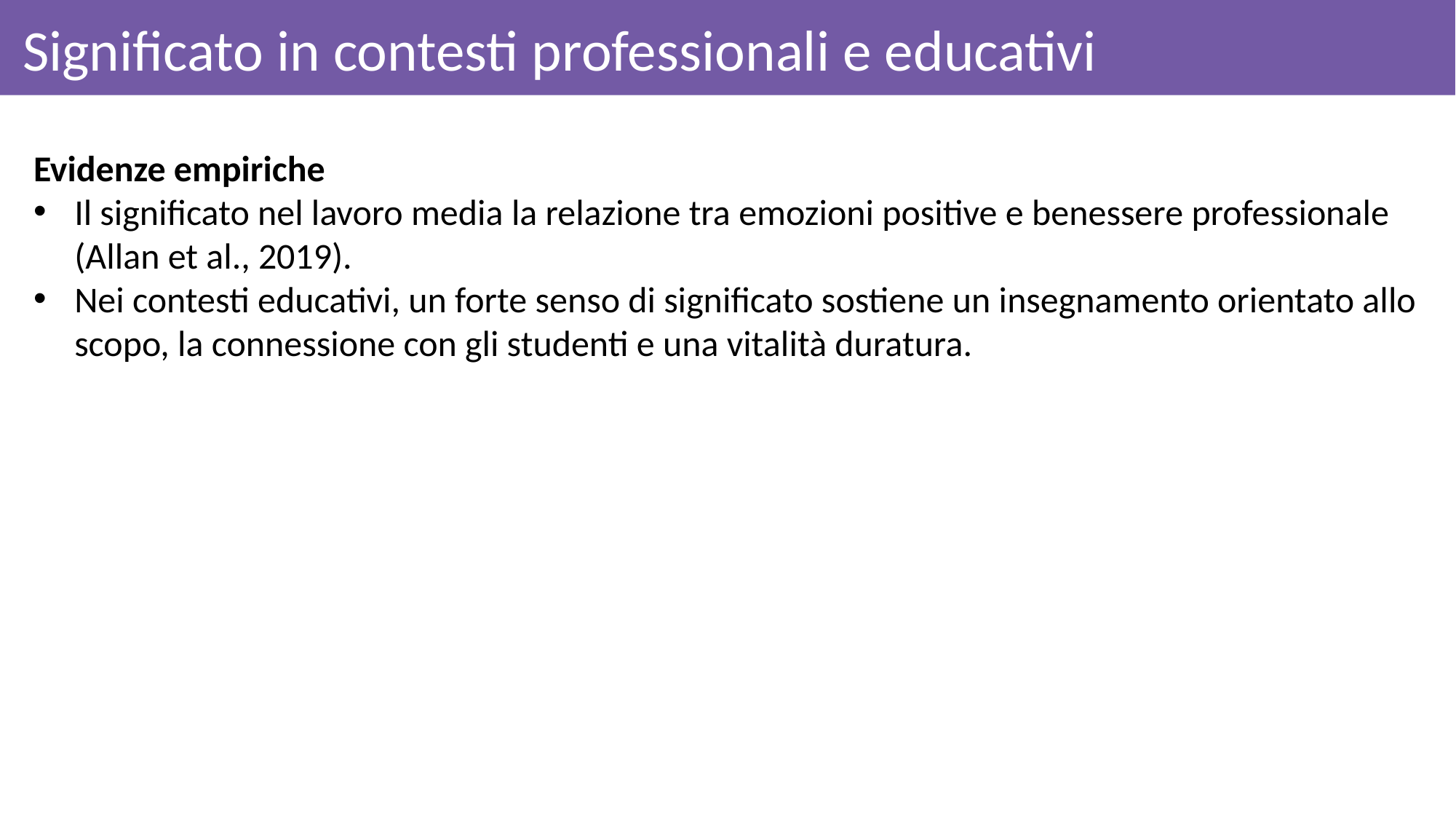

Significato in contesti professionali e educativi

Evidenze empiriche
Il significato nel lavoro media la relazione tra emozioni positive e benessere professionale (Allan et al., 2019).
Nei contesti educativi, un forte senso di significato sostiene un insegnamento orientato allo scopo, la connessione con gli studenti e una vitalità duratura.